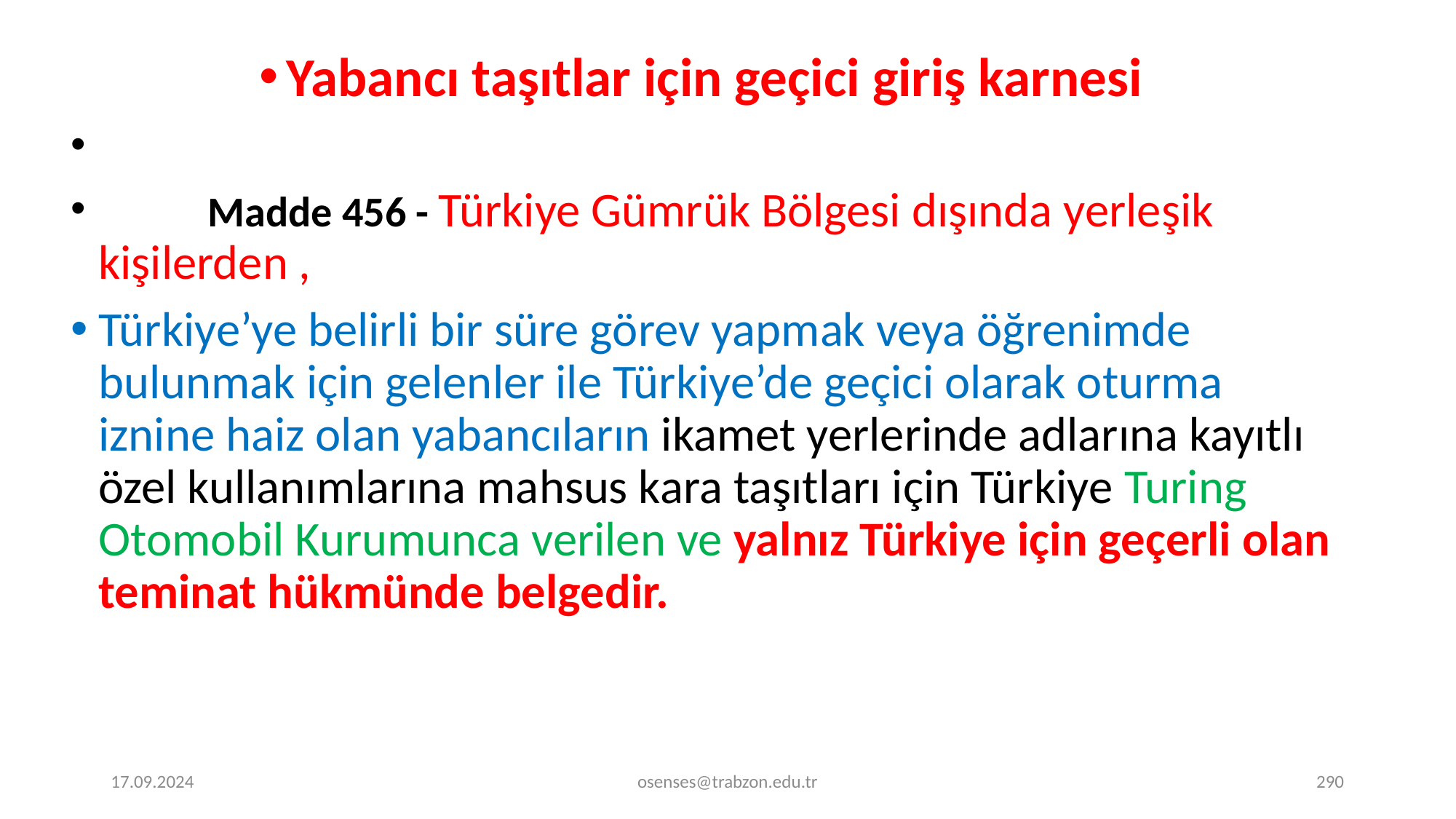

Yabancı taşıtlar için geçici giriş karnesi

	Madde 456 - Türkiye Gümrük Bölgesi dışında yerleşik kişilerden ,
Türkiye’ye belirli bir süre görev yapmak veya öğrenimde bulunmak için gelenler ile Türkiye’de geçici olarak oturma iznine haiz olan yabancıların ikamet yerlerinde adlarına kayıtlı özel kullanımlarına mahsus kara taşıtları için Türkiye Turing Otomobil Kurumunca verilen ve yalnız Türkiye için geçerli olan teminat hükmünde belgedir.

17.09.2024
osenses@trabzon.edu.tr
290